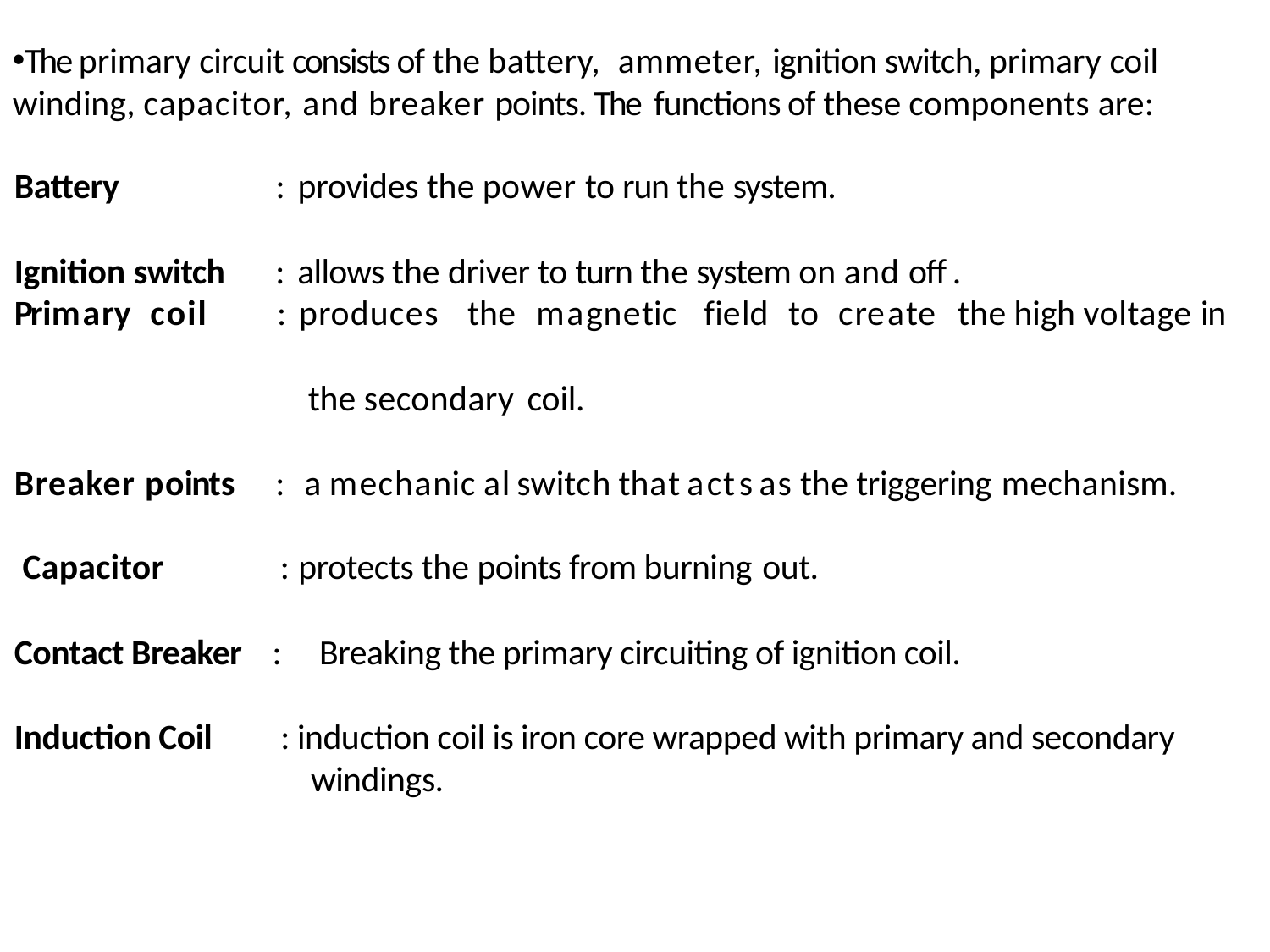

The primary circuit consists of the battery,  ammeter, ignition switch, primary coil  winding, capacitor, and breaker points. The  functions of these components are:
Battery	:  provides the power to run the system.
Ignition switch	:  allows the driver to turn the system on and off .
Primary  coil       :  produces	the	magnetic	field	to	create	the high voltage in
                                     the secondary coil.

Breaker points	:	a mechanic al switch that act s as  the triggering mechanism.

 Capacitor              : protects the points from burning out.

Contact Breaker    :     Breaking the primary circuiting of ignition coil.

Induction Coil         : induction coil is iron core wrapped with primary and secondary
                                       windings.